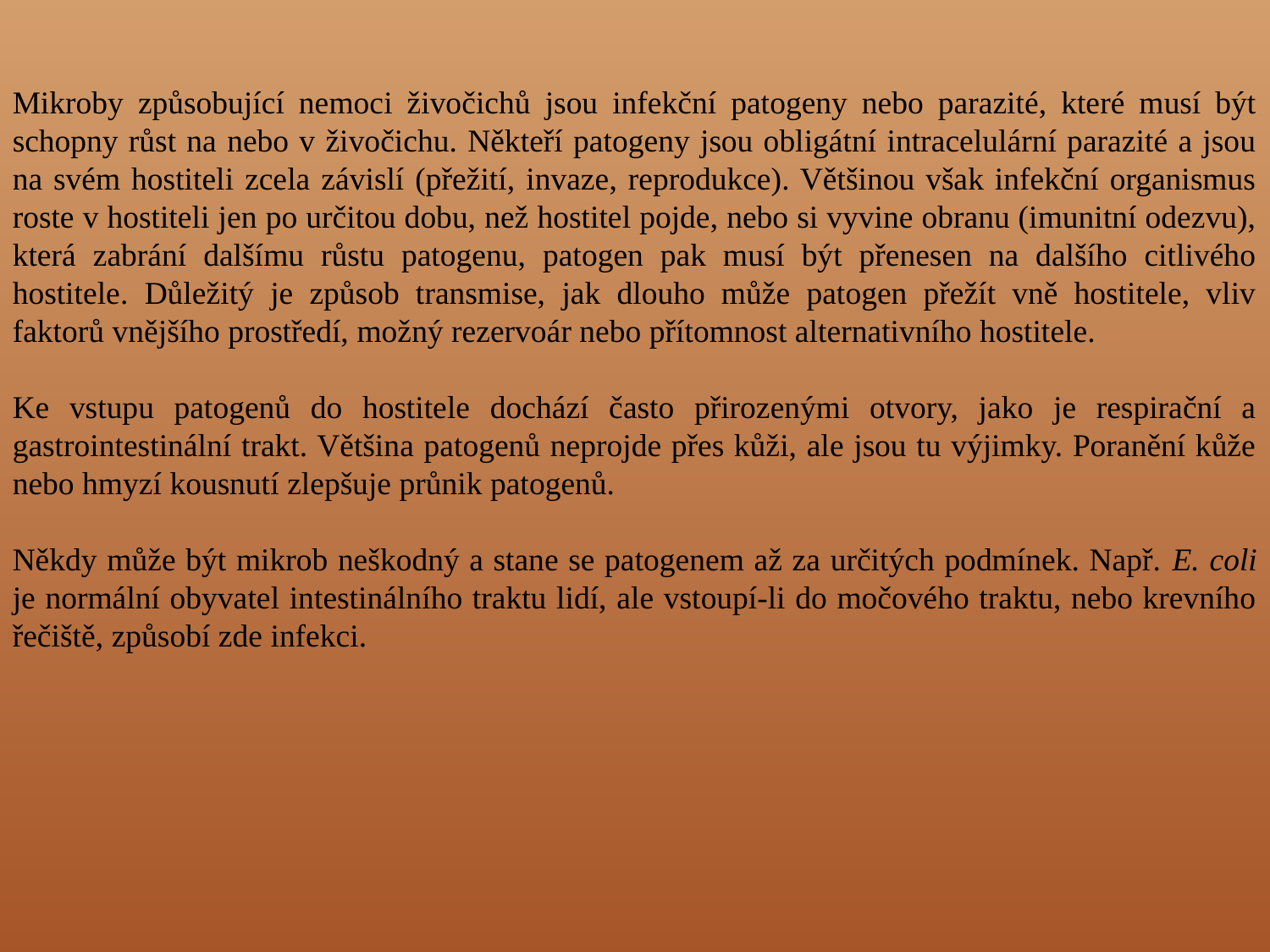

Mikroby způsobující nemoci živočichů jsou infekční patogeny nebo parazité, které musí být schopny růst na nebo v živočichu. Někteří patogeny jsou obligátní intracelulární parazité a jsou na svém hostiteli zcela závislí (přežití, invaze, reprodukce). Většinou však infekční organismus roste v hostiteli jen po určitou dobu, než hostitel pojde, nebo si vyvine obranu (imunitní odezvu), která zabrání dalšímu růstu patogenu, patogen pak musí být přenesen na dalšího citlivého hostitele. Důležitý je způsob transmise, jak dlouho může patogen přežít vně hostitele, vliv faktorů vnějšího prostředí, možný rezervoár nebo přítomnost alternativního hostitele.

Ke vstupu patogenů do hostitele dochází často přirozenými otvory, jako je respirační a gastrointestinální trakt. Většina patogenů neprojde přes kůži, ale jsou tu výjimky. Poranění kůže nebo hmyzí kousnutí zlepšuje průnik patogenů.

Někdy může být mikrob neškodný a stane se patogenem až za určitých podmínek. Např. E. coli je normální obyvatel intestinálního traktu lidí, ale vstoupí-li do močového traktu, nebo krevního řečiště, způsobí zde infekci.